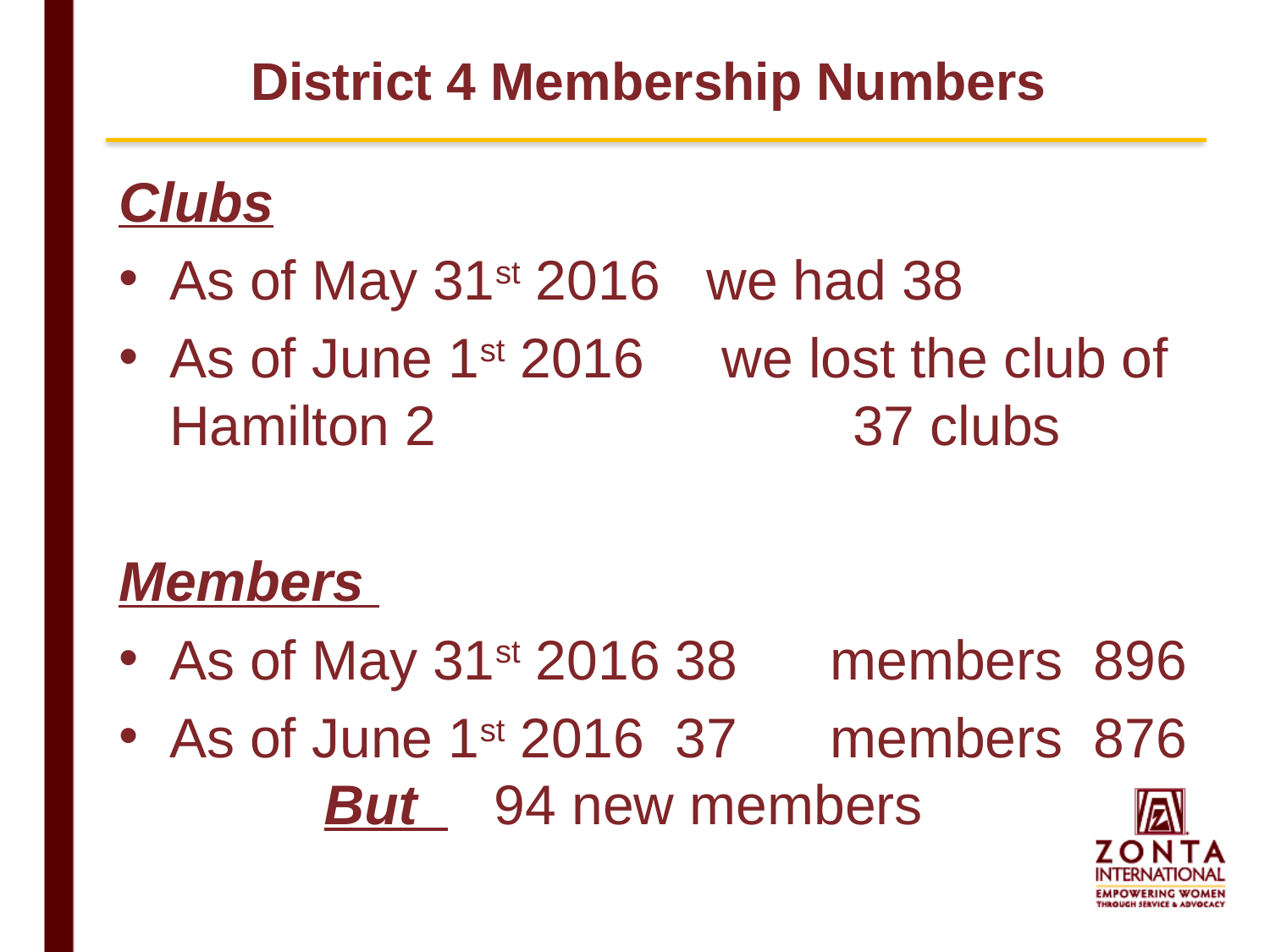

# District 4 Membership Numbers
Clubs
As of May 31st 2016   we had 38
As of June 1st 2016     we lost the club of Hamilton 2                           37 clubs

Members
As of May 31st 2016 38      members  896
As of June 1st 2016  37      members  876           But     94 new members